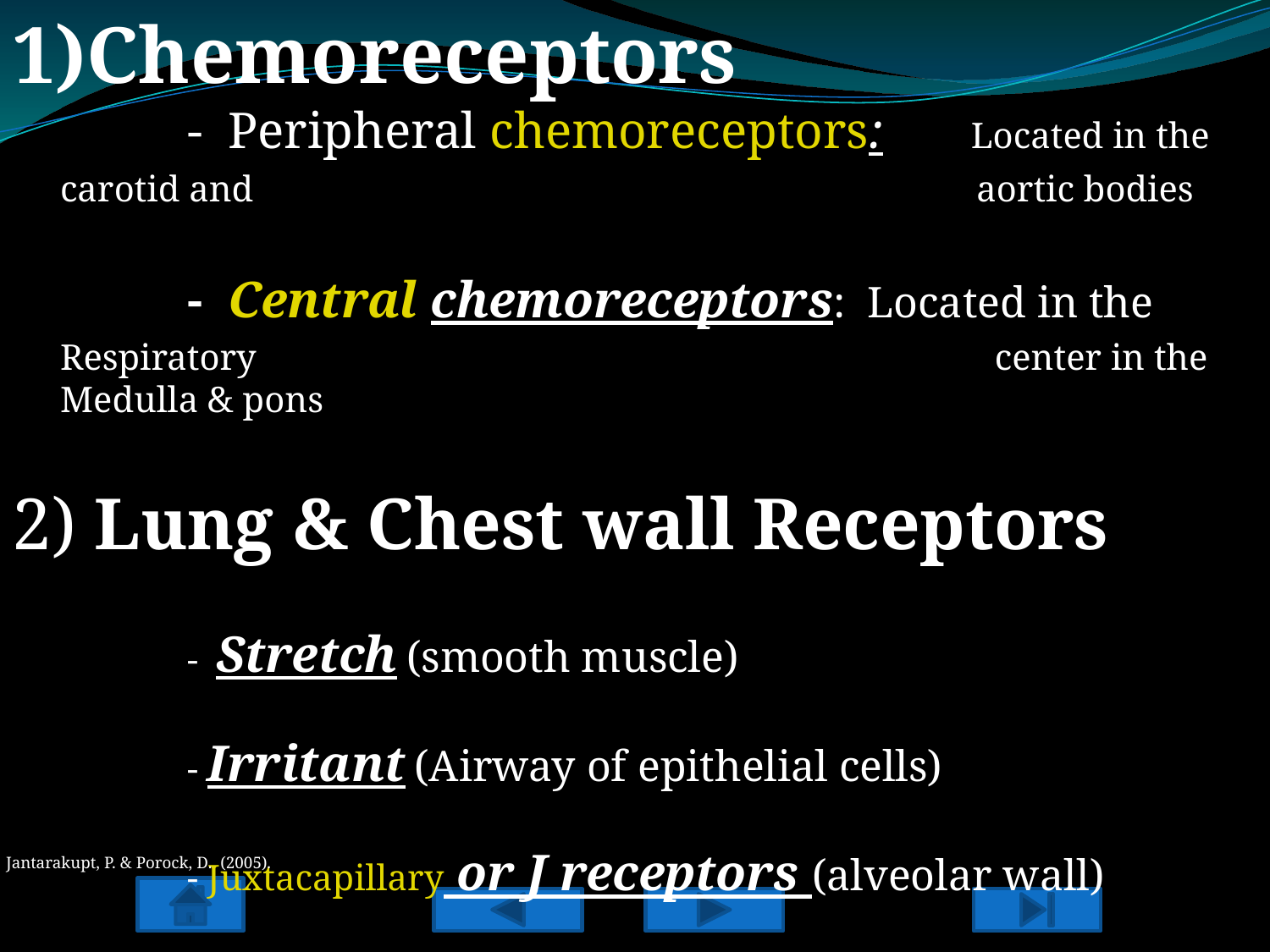

Chemoreceptors
		-  Peripheral chemoreceptors:	  Located in the carotid and 						   aortic bodies

		-  Central chemoreceptors:  Located in the Respiratory 					         	     center in the Medulla & pons

2) Lung & Chest wall Receptors

		-  Stretch (smooth muscle)

		- Irritant (Airway of epithelial cells)

		- Juxtacapillary or J receptors (alveolar wall)
Jantarakupt, P. & Porock, D.  (2005).